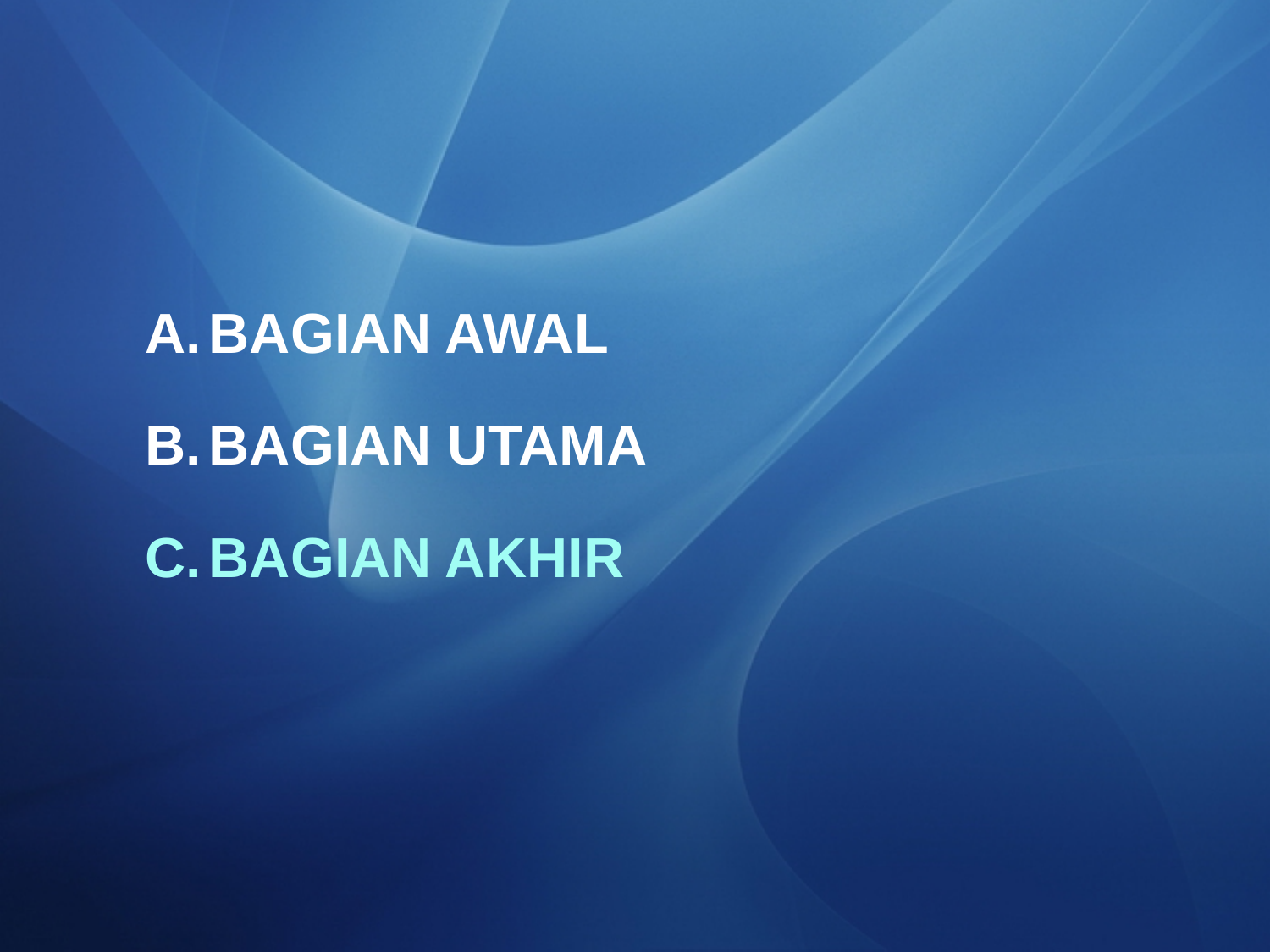

#
BAGIAN AWAL
BAGIAN UTAMA
BAGIAN AKHIR